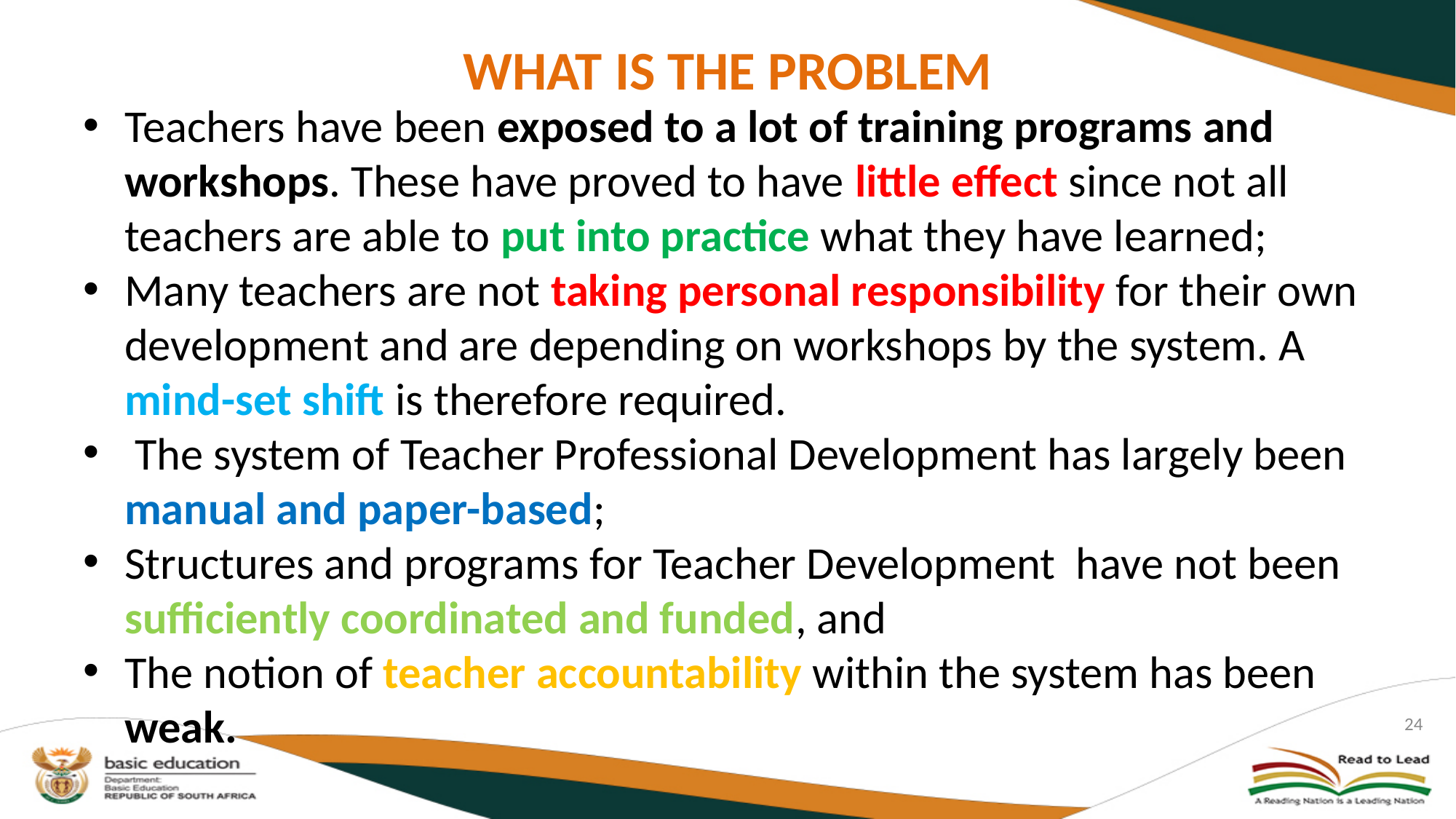

# WHAT IS THE PROBLEM
Teachers have been exposed to a lot of training programs and workshops. These have proved to have little effect since not all teachers are able to put into practice what they have learned;
Many teachers are not taking personal responsibility for their own development and are depending on workshops by the system. A mind-set shift is therefore required.
 The system of Teacher Professional Development has largely been manual and paper-based;
Structures and programs for Teacher Development  have not been sufficiently coordinated and funded, and
The notion of teacher accountability within the system has been weak.
24